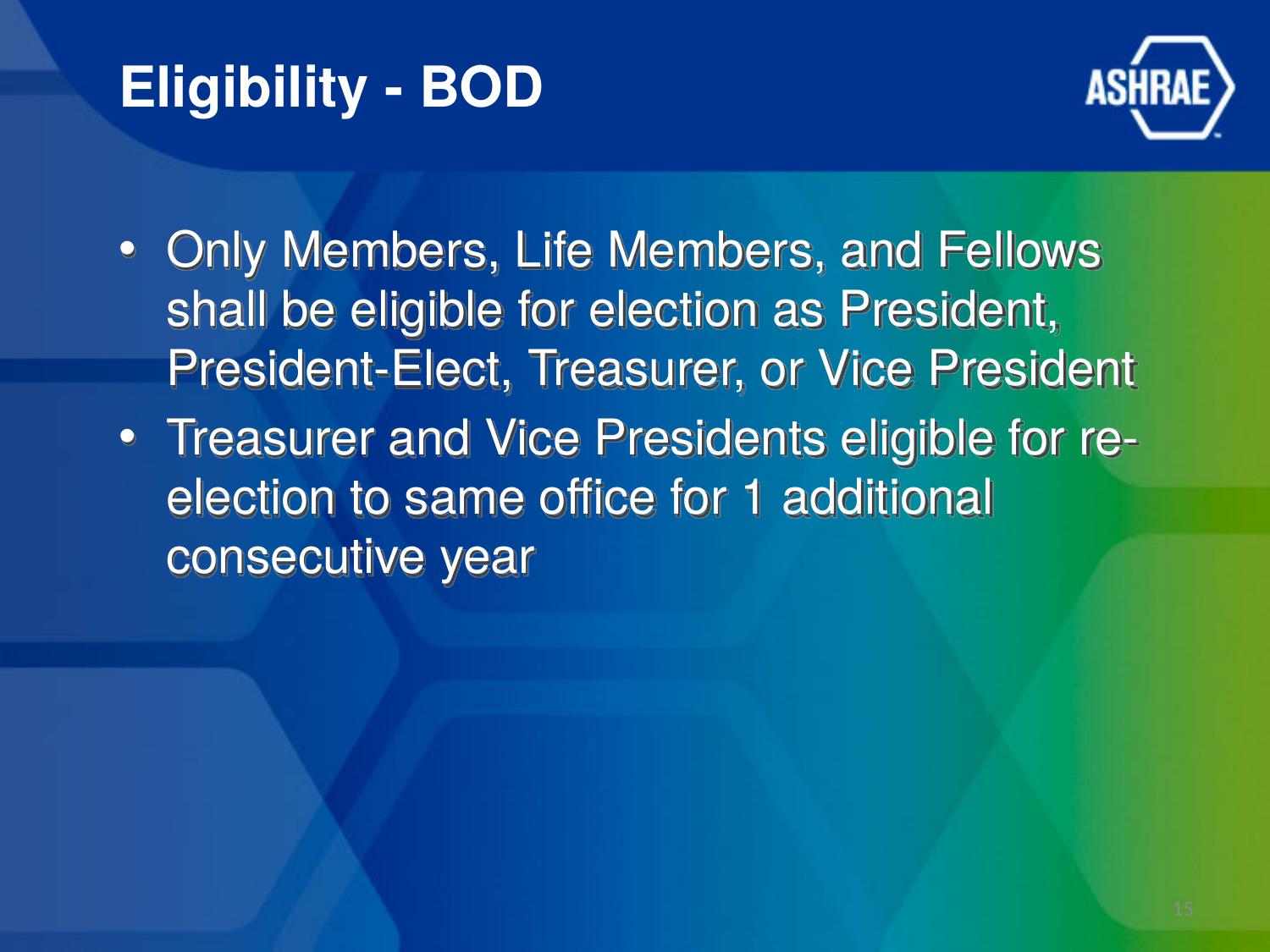

# Eligibility - BOD
Only Members, Life Members, and Fellows shall be eligible for election as President, President-Elect, Treasurer, or Vice President
Treasurer and Vice Presidents eligible for re-election to same office for 1 additional consecutive year
15